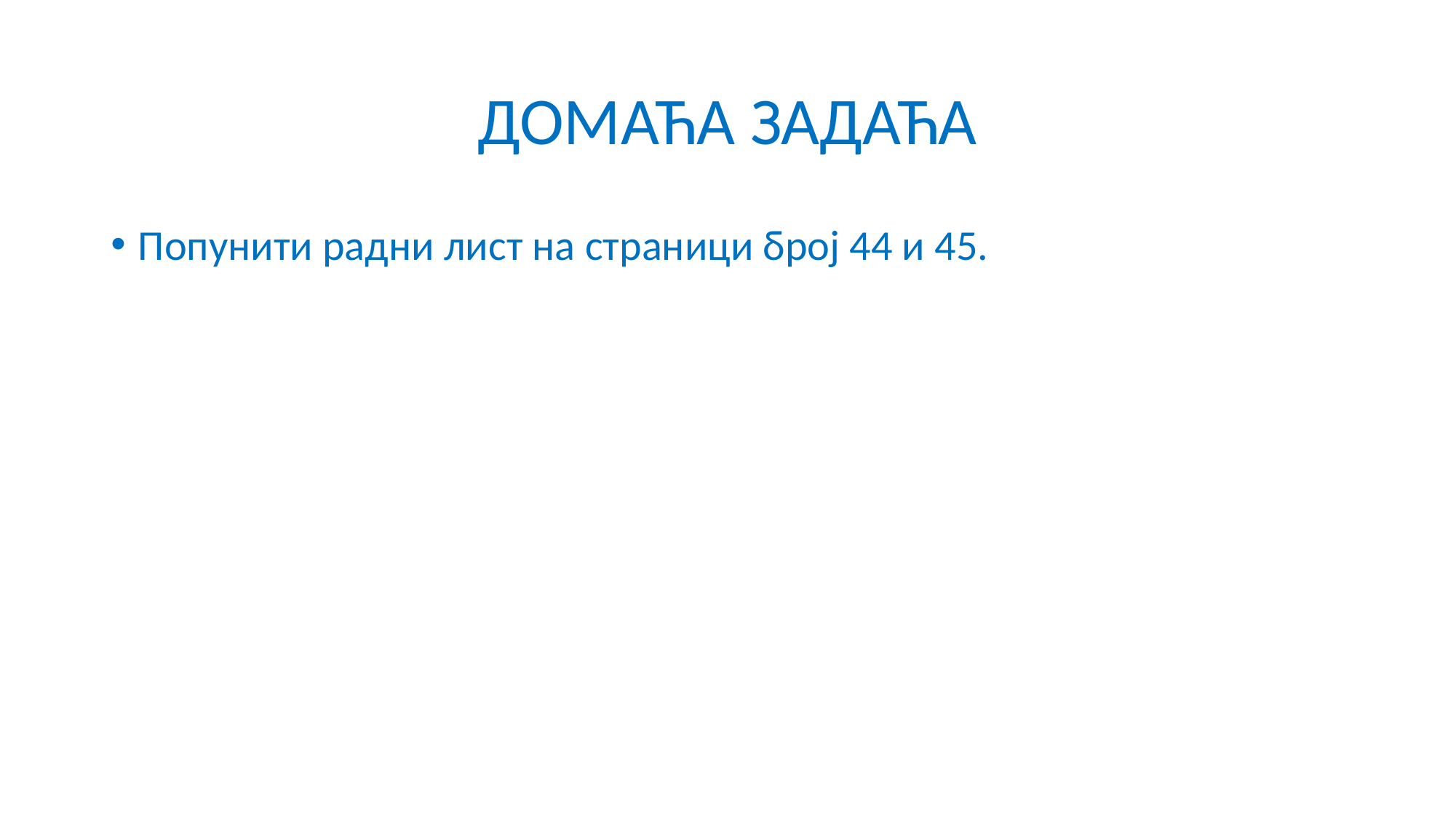

# ДОМАЋА ЗАДАЋА
Попунити радни лист на страници број 44 и 45.